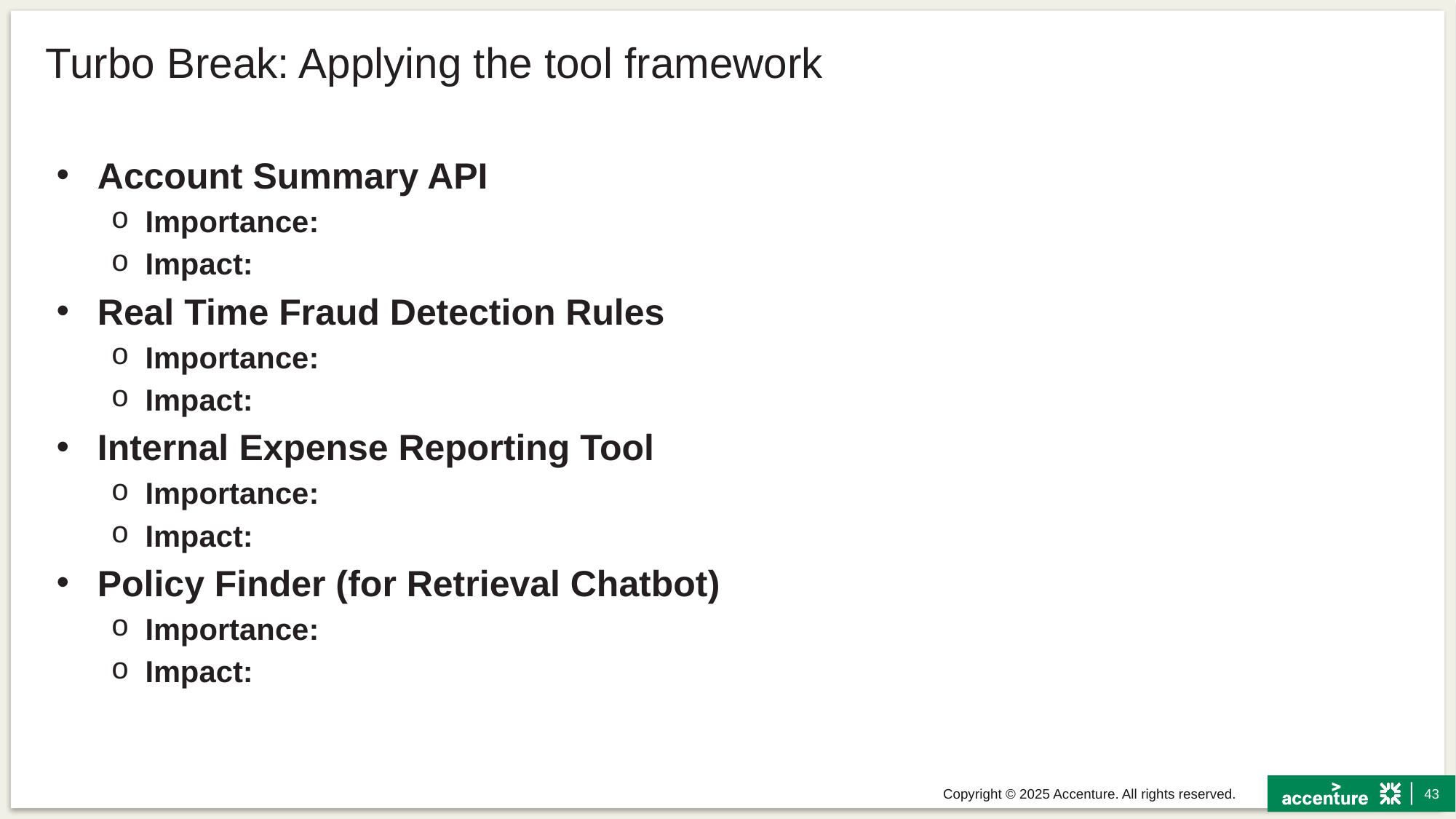

# Turbo Break: Applying the tool framework
Account Summary API
Importance:
Impact:
Real Time Fraud Detection Rules
Importance:
Impact:
Internal Expense Reporting Tool
Importance:
Impact:
Policy Finder (for Retrieval Chatbot)
Importance:
Impact: